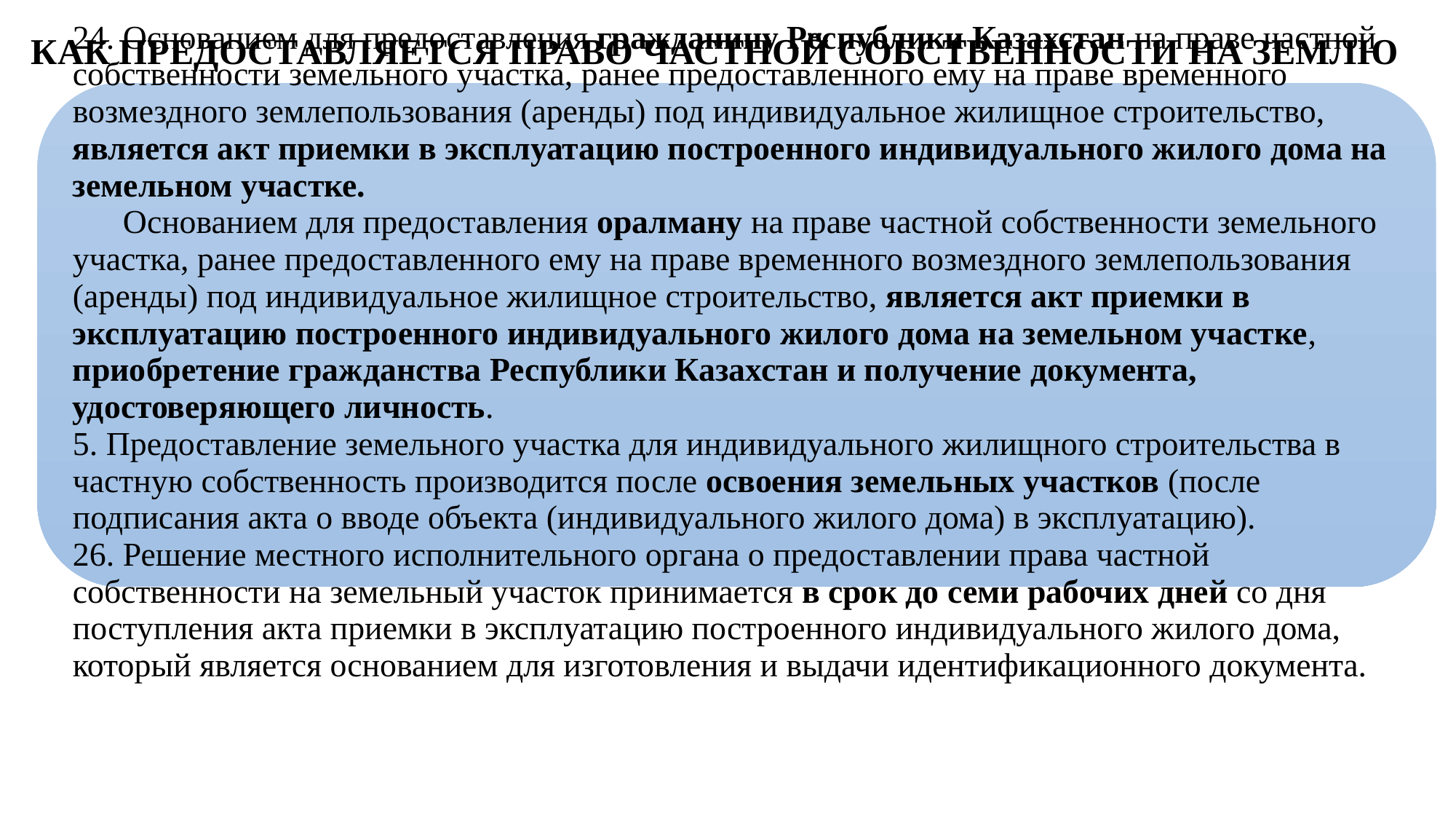

# КАК ПРЕДОСТАВЛЯЕТСЯ ПРАВО ЧАСТНОЙ СОБСТВЕННОСТИ НА ЗЕМЛЮ
26. Решение местного исполнительного органа о предоставлении права частной собственности на земельный участок принимается в срок до семи рабочих дней со дня поступления акта приемки в эксплуатацию построенного индивидуального жилого дома, который является основанием для изготовления и выдачи идентификационного документа.